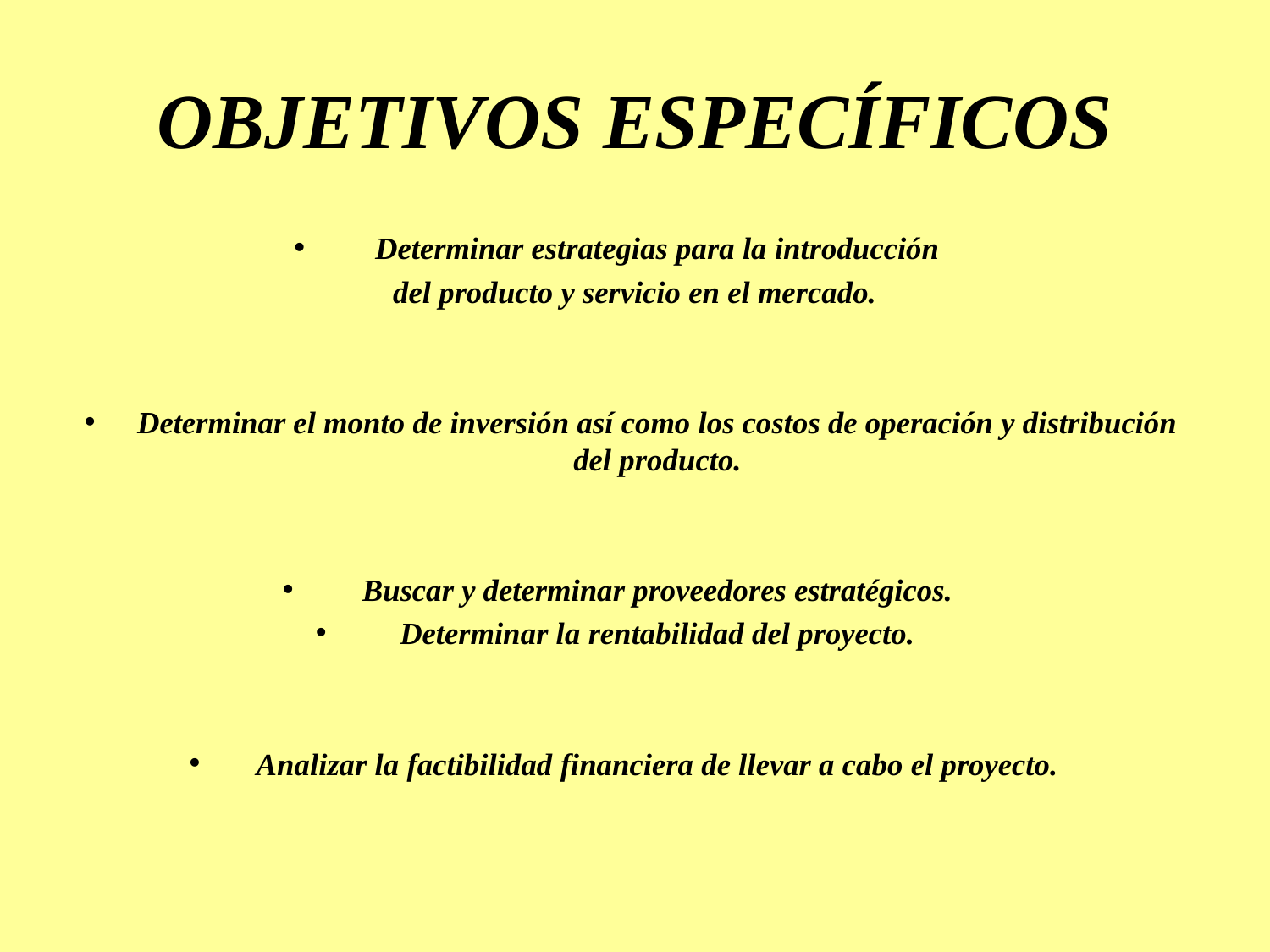

# OBJETIVOS ESPECÍFICOS
Determinar estrategias para la introducción
del producto y servicio en el mercado.

Determinar el monto de inversión así como los costos de operación y distribución del producto.

Buscar y determinar proveedores estratégicos.
Determinar la rentabilidad del proyecto.

Analizar la factibilidad financiera de llevar a cabo el proyecto.